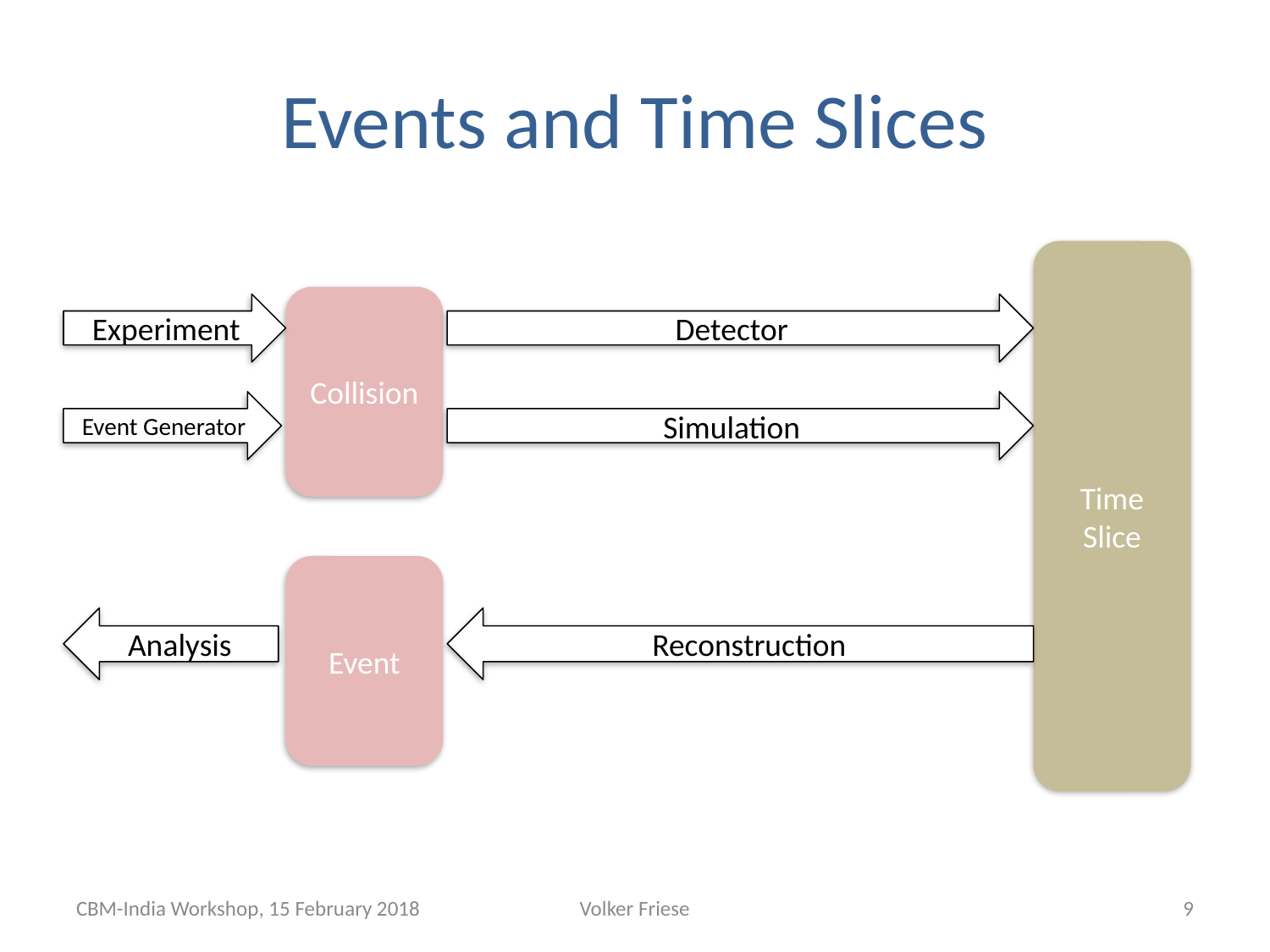

# Events and Time Slices
Time
Slice
Collision
Experiment
Detector
Event Generator
Simulation
Event
Analysis
Reconstruction
CBM-India Workshop, 15 February 2018
Volker Friese
9